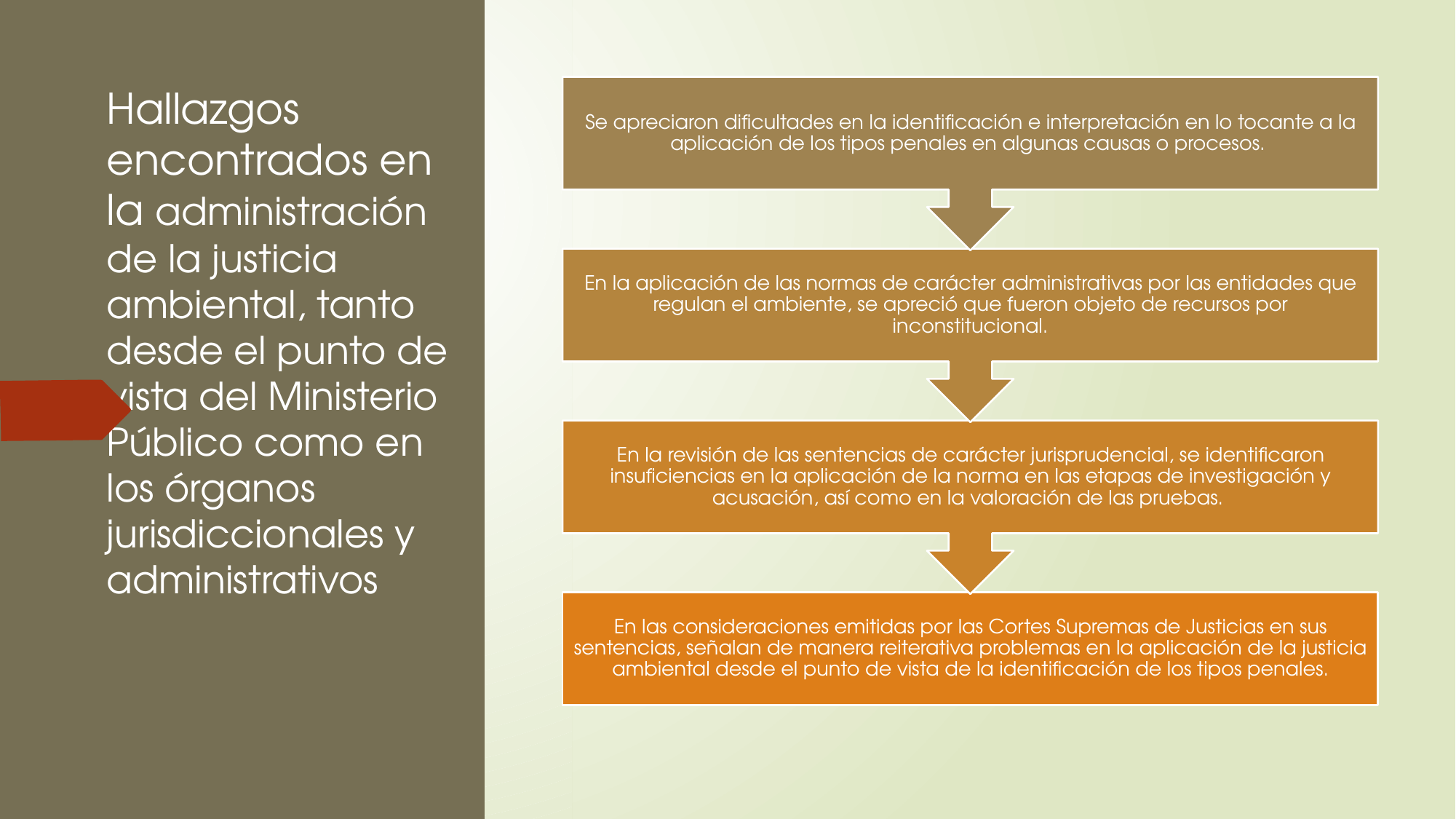

# Hallazgos encontrados en la administración de la justicia ambiental, tanto desde el punto de vista del Ministerio Público como en los órganos jurisdiccionales y administrativos
En las consideraciones emitidas por las Cortes Supremas de Justicias en sus sentencias, señalan de manera reiterativa problemas en la aplicación de la justicia ambiental desde el punto de vista de la identificación de los tipos penales.
En la revisión de las sentencias de carácter jurisprudencial, se identificaron insuficiencias en la aplicación de la norma en las etapas de investigación y acusación, así como en la valoración de las pruebas.
En la aplicación de las normas de carácter administrativas por las entidades que regulan el ambiente, se apreció que fueron objeto de recursos por inconstitucional.
Se apreciaron dificultades en la identificación e interpretación en lo tocante a la aplicación de los tipos penales en algunas causas o procesos.